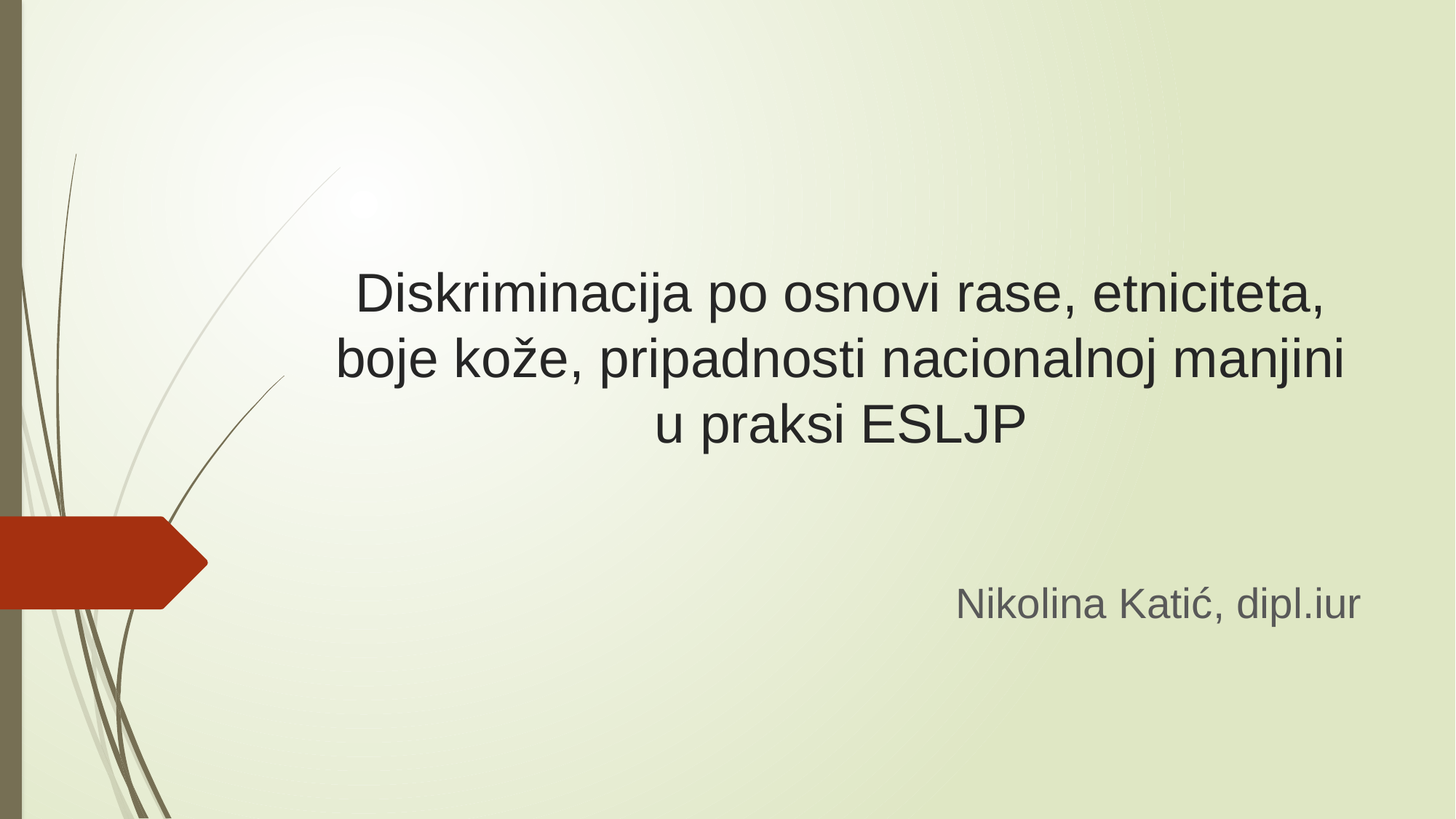

# Diskriminacija po osnovi rase, etniciteta, boje kože, pripadnosti nacionalnoj manjini u praksi ESLJP
Nikolina Katić, dipl.iur